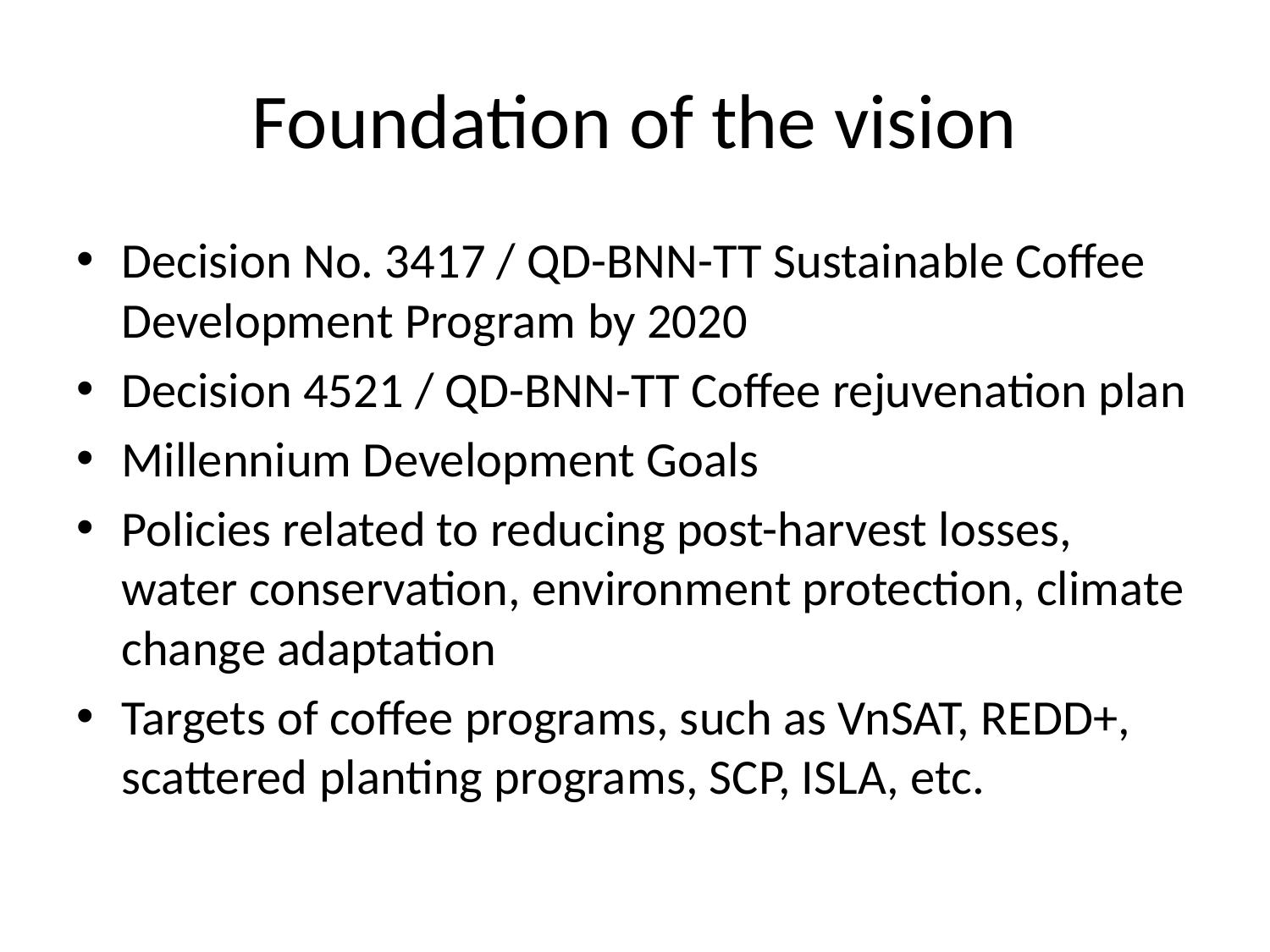

# Foundation of the vision
Decision No. 3417 / QD-BNN-TT Sustainable Coffee Development Program by 2020
Decision 4521 / QD-BNN-TT Coffee rejuvenation plan
Millennium Development Goals
Policies related to reducing post-harvest losses, water conservation, environment protection, climate change adaptation
Targets of coffee programs, such as VnSAT, REDD+, scattered planting programs, SCP, ISLA, etc.